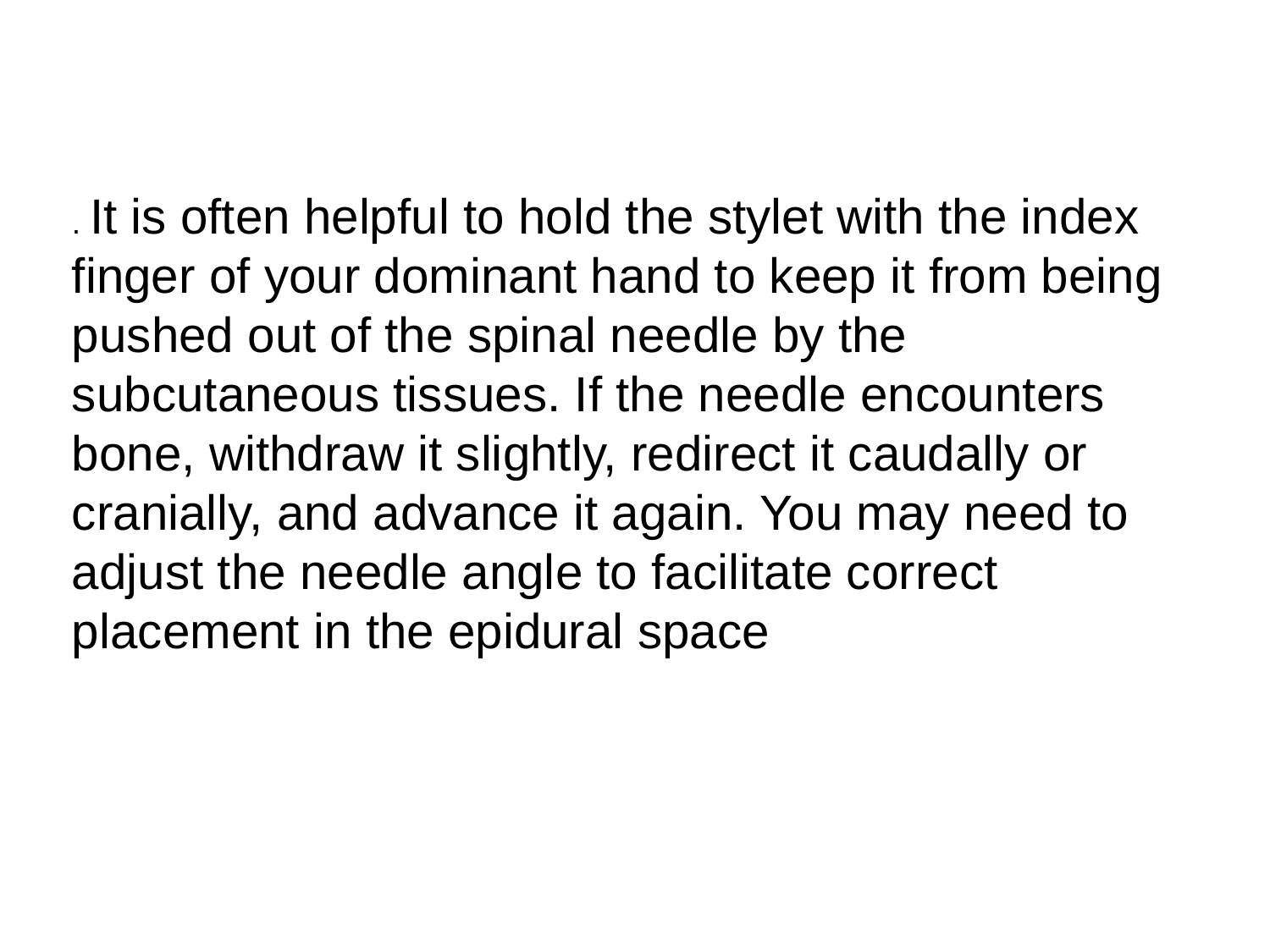

. It is often helpful to hold the stylet with the index finger of your dominant hand to keep it from being pushed out of the spinal needle by the subcutaneous tissues. If the needle encounters bone, withdraw it slightly, redirect it caudally or cranially, and advance it again. You may need to adjust the needle angle to facilitate correct placement in the epidural space